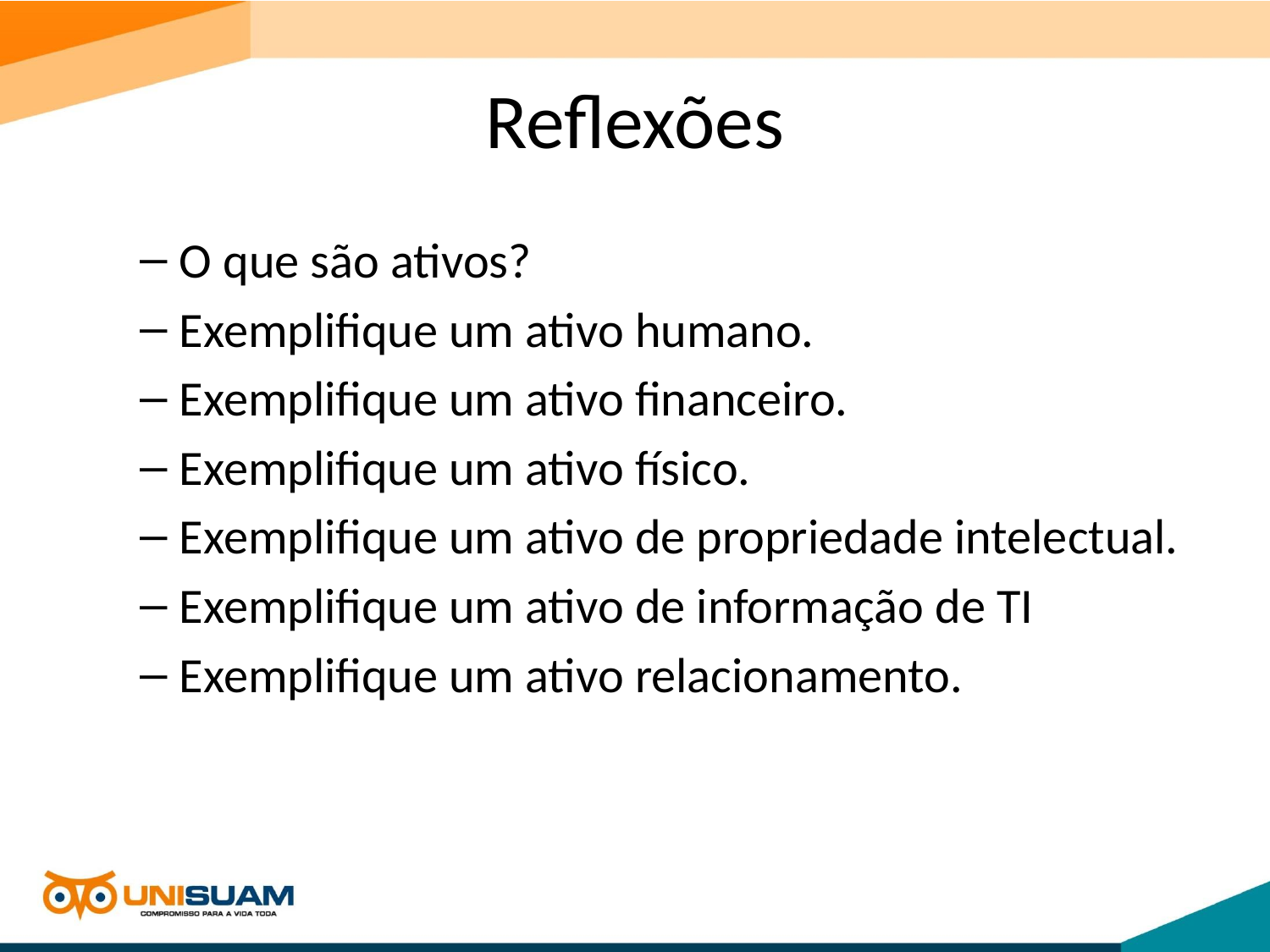

# Reflexões
O que são ativos?
Exemplifique um ativo humano.
Exemplifique um ativo financeiro.
Exemplifique um ativo físico.
Exemplifique um ativo de propriedade intelectual.
Exemplifique um ativo de informação de TI
Exemplifique um ativo relacionamento.